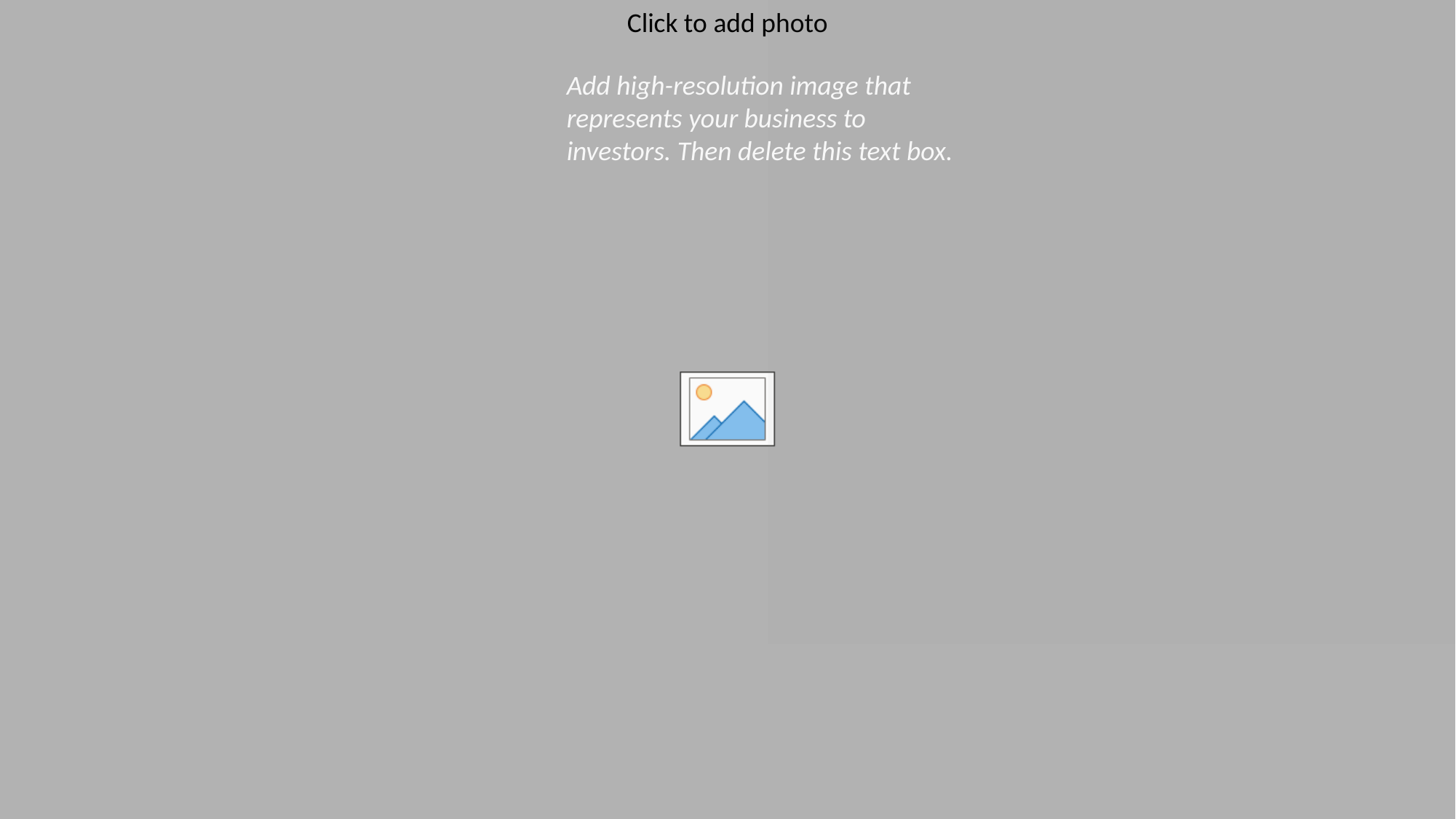

# [Your Business name / Logo]
Add high-resolution image that represents your business to investors. Then delete this text box.